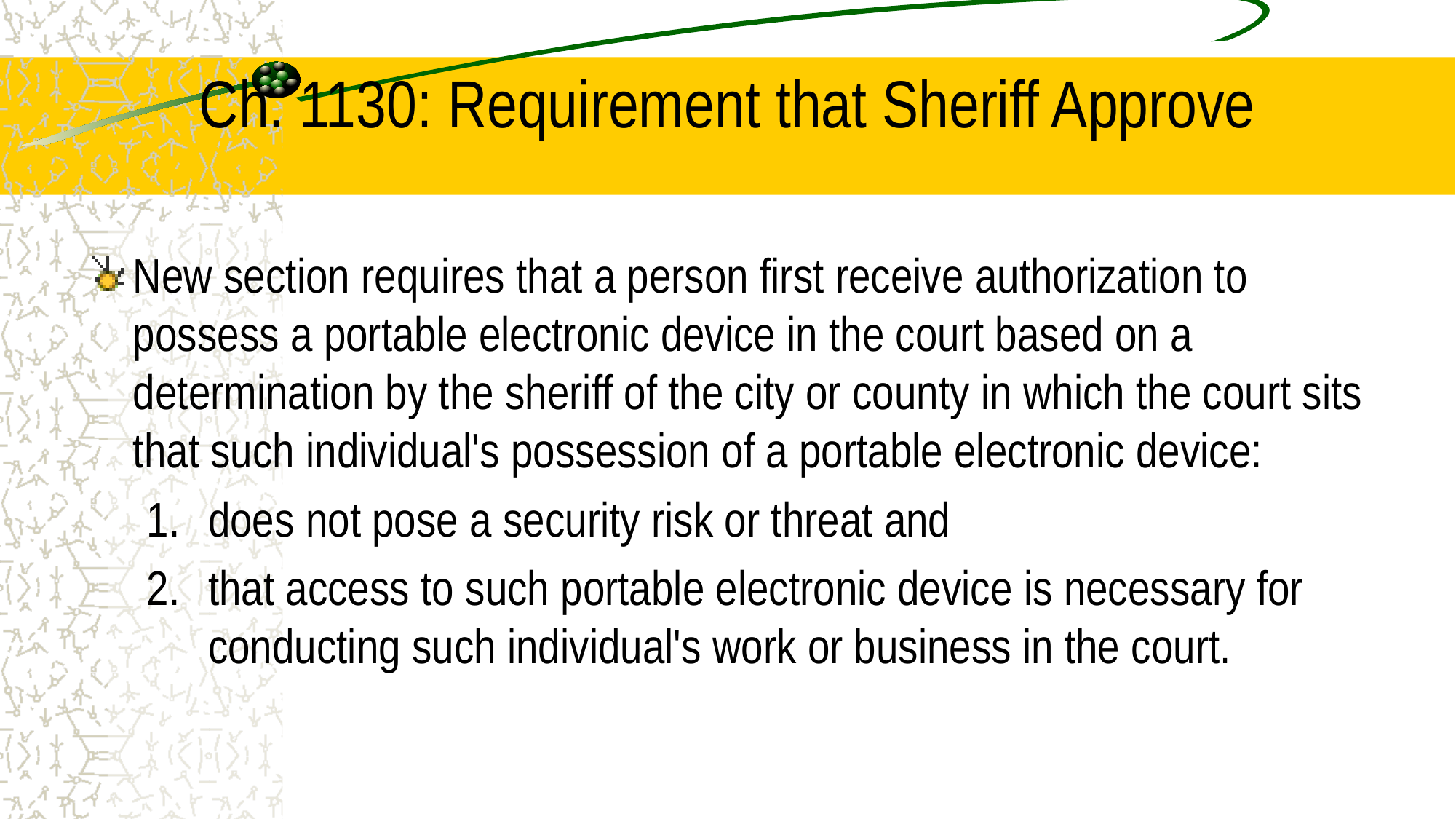

# Ch. 1130: Requirement that Sheriff Approve
New section requires that a person first receive authorization to possess a portable electronic device in the court based on a determination by the sheriff of the city or county in which the court sits that such individual's possession of a portable electronic device:
does not pose a security risk or threat and
that access to such portable electronic device is necessary for conducting such individual's work or business in the court.